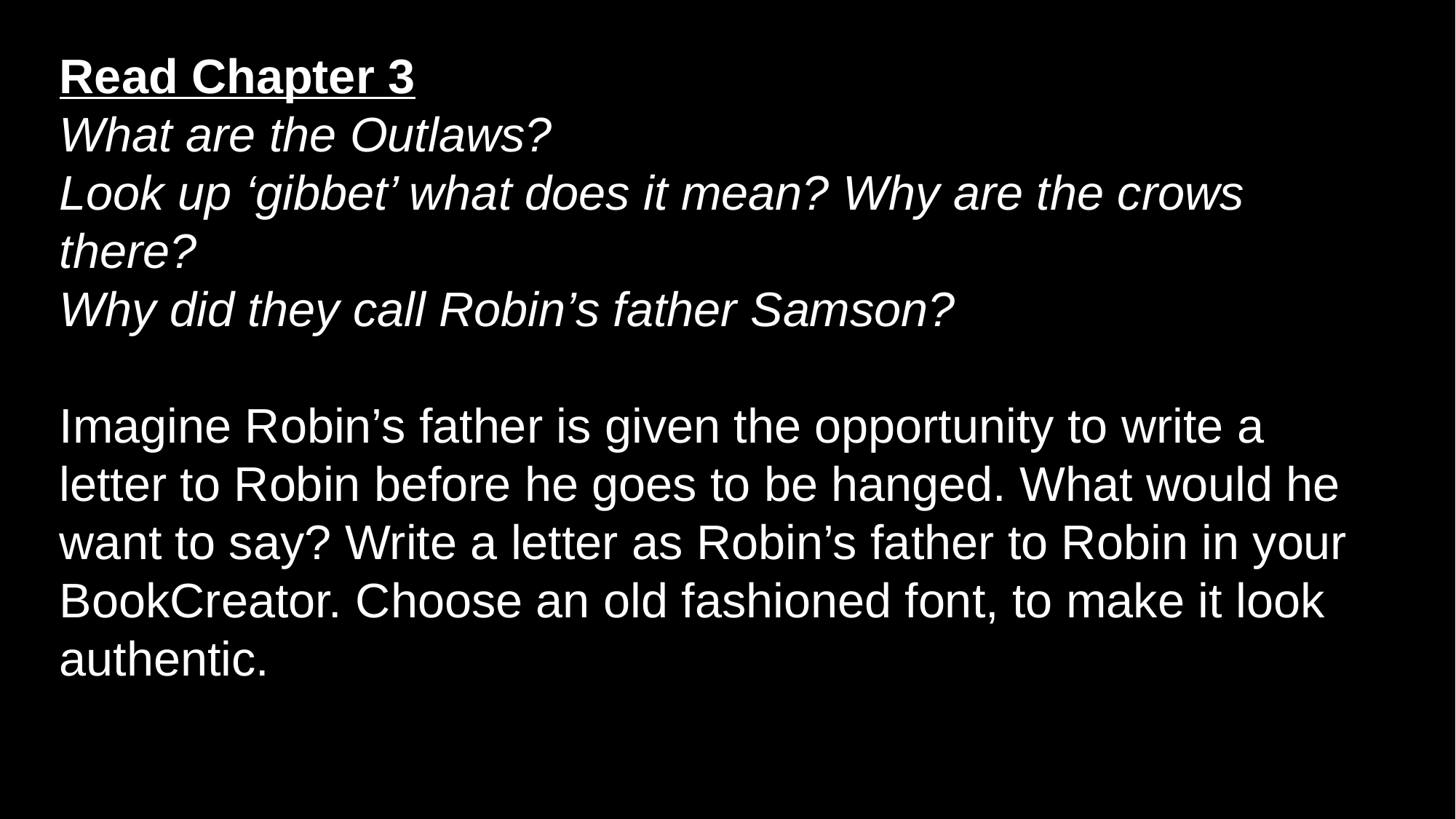

Read Chapter 3
What are the Outlaws?
Look up ‘gibbet’ what does it mean? Why are the crows there?
Why did they call Robin’s father Samson?

Imagine Robin’s father is given the opportunity to write a letter to Robin before he goes to be hanged. What would he want to say? Write a letter as Robin’s father to Robin in your BookCreator. Choose an old fashioned font, to make it look authentic.